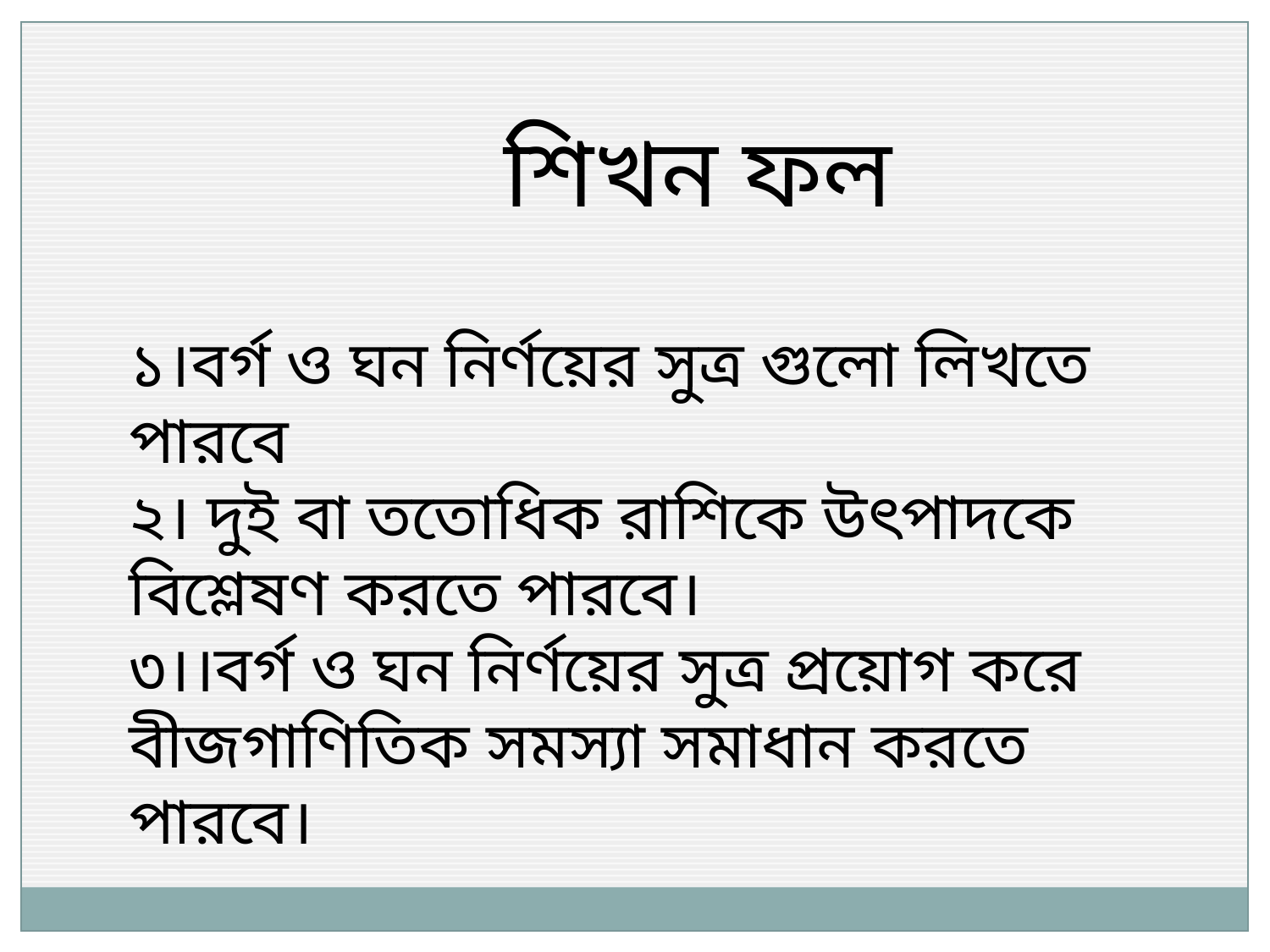

শিখন ফল
১।বর্গ ও ঘন নির্ণয়ের সুত্র গুলো লিখতে পারবে
২। দুই বা ততোধিক রাশিকে উৎপাদকে বিশ্লেষণ করতে পারবে।
৩।।বর্গ ও ঘন নির্ণয়ের সুত্র প্রয়োগ করে বীজগাণিতিক সমস্যা সমাধান করতে পারবে।